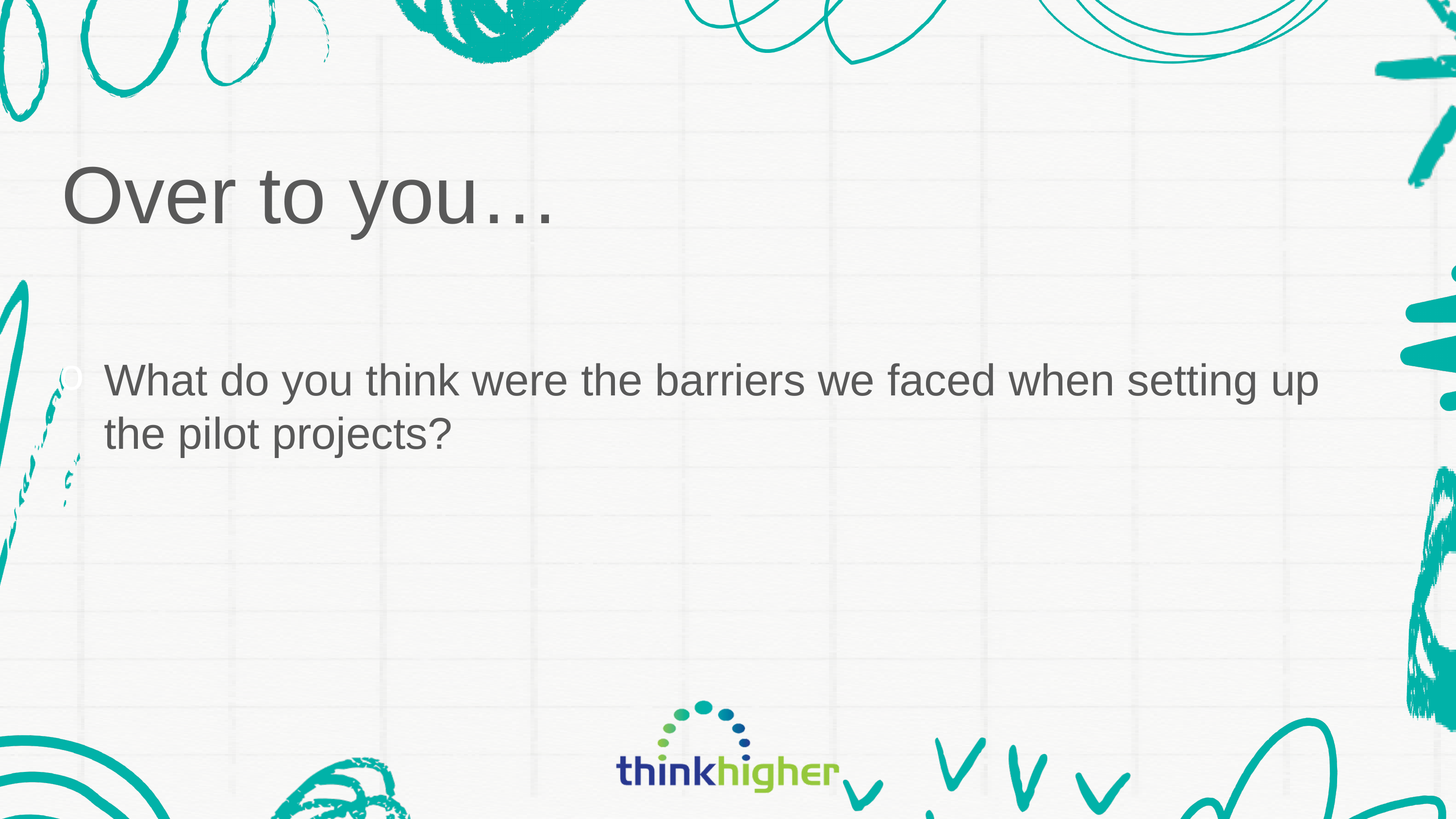

Over to you…

What do you think were the barriers we faced when setting up the pilot projects?